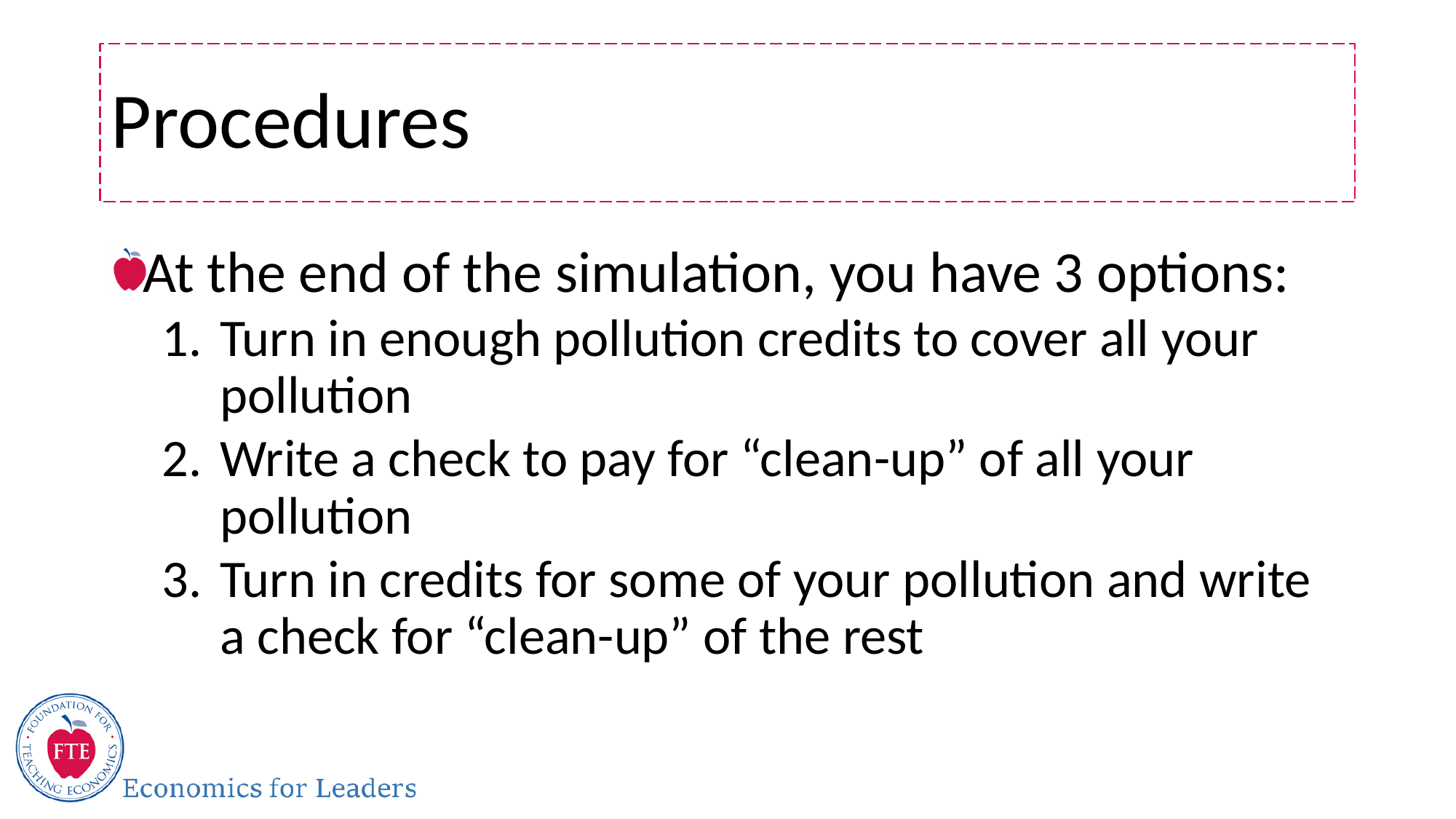

# Procedures
At the end of the simulation, you have 3 options:
Turn in enough pollution credits to cover all your pollution
Write a check to pay for “clean-up” of all your pollution
Turn in credits for some of your pollution and write a check for “clean-up” of the rest